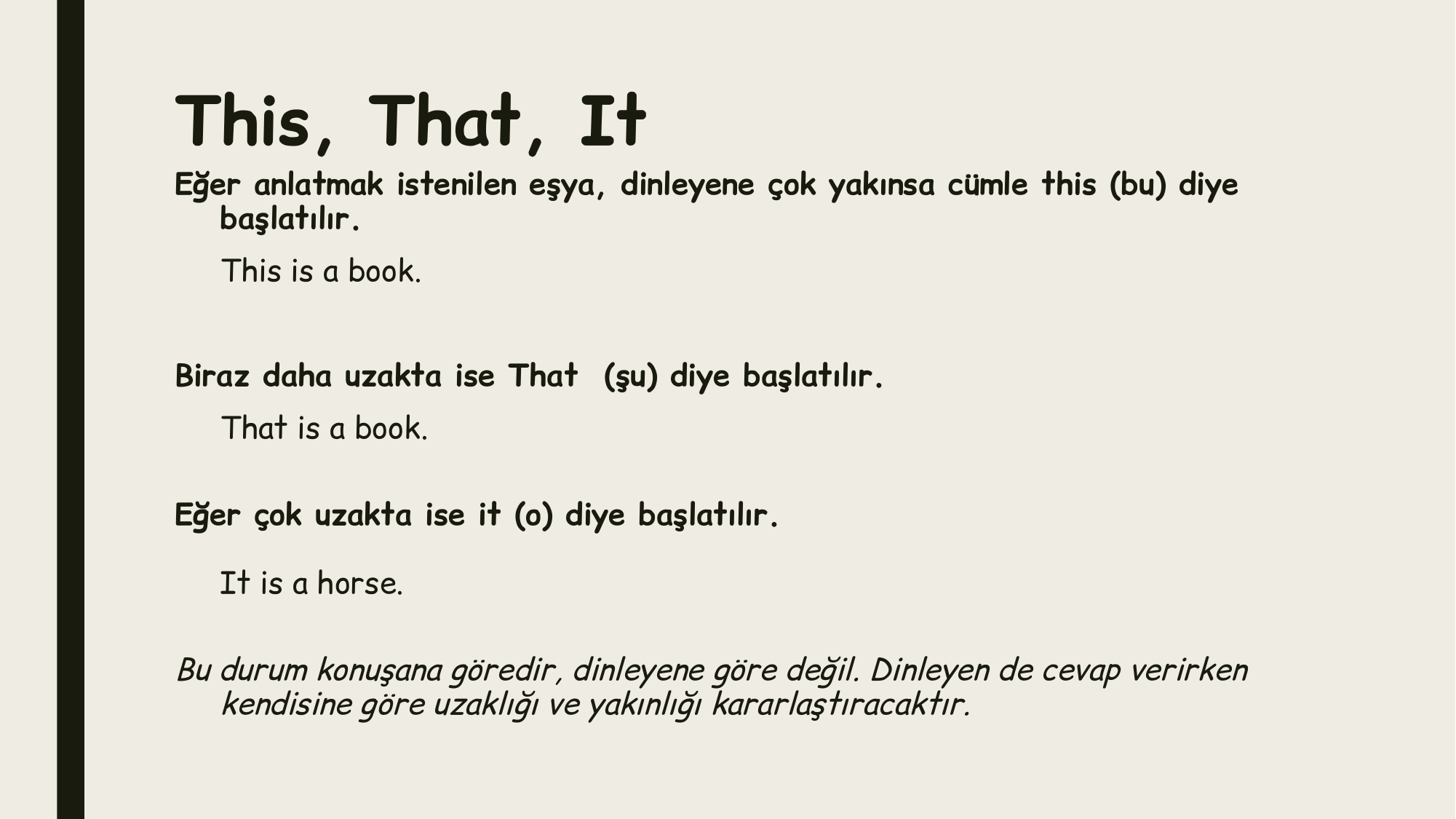

# This, That, It
Eğer anlatmak istenilen eşya, dinleyene çok yakınsa cümle this (bu) diye başlatılır.
	This is a book.

Biraz daha uzakta ise That  (şu) diye başlatılır.
 	That is a book.
Eğer çok uzakta ise it (o) diye başlatılır. 
It is a horse.
Bu durum konuşana göredir, dinleyene göre değil. Dinleyen de cevap verirken kendisine göre uzaklığı ve yakınlığı kararlaştıracaktır.